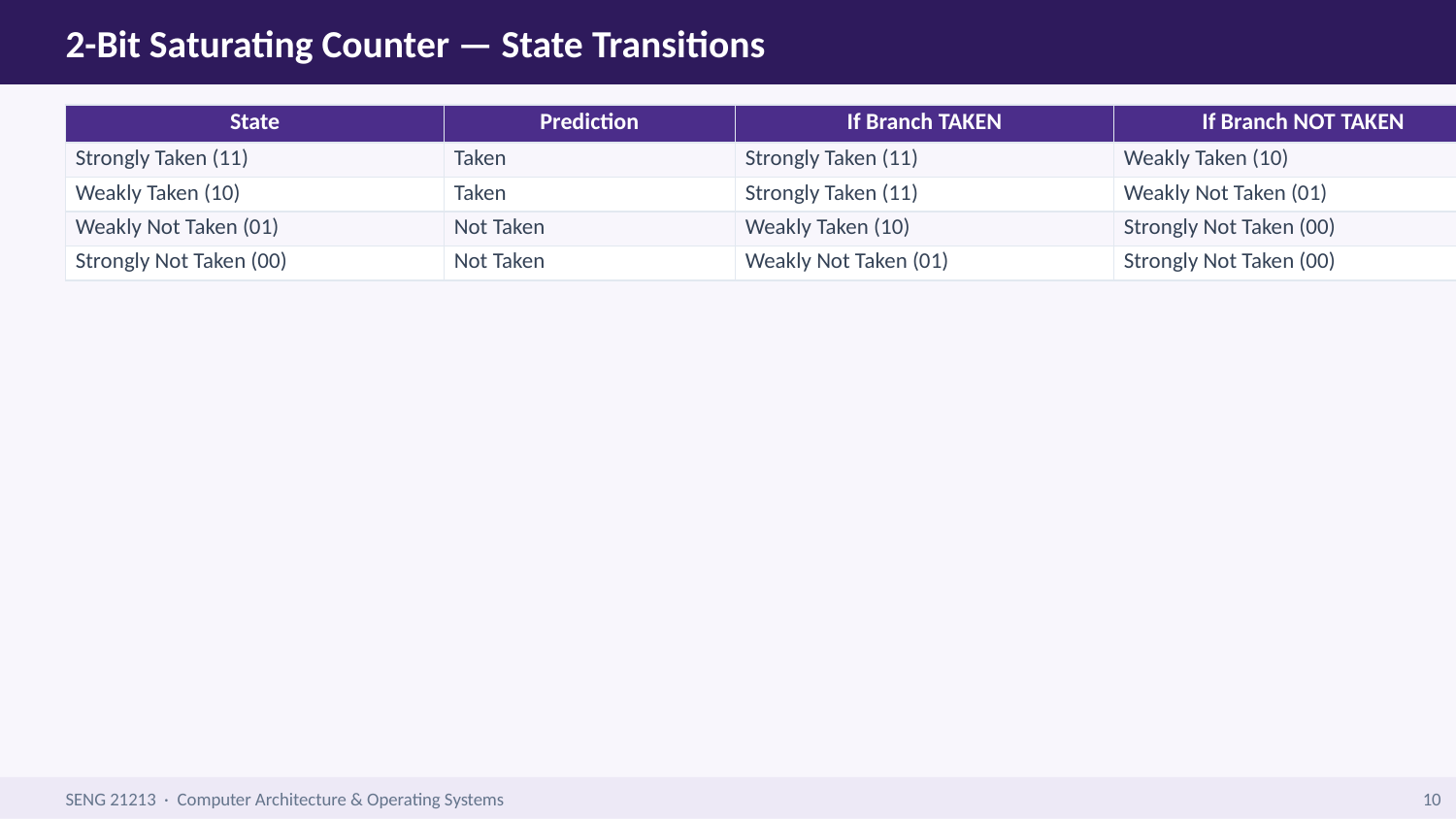

2-Bit Saturating Counter — State Transitions
| State | Prediction | If Branch TAKEN | If Branch NOT TAKEN |
| --- | --- | --- | --- |
| Strongly Taken (11) | Taken | Strongly Taken (11) | Weakly Taken (10) |
| Weakly Taken (10) | Taken | Strongly Taken (11) | Weakly Not Taken (01) |
| Weakly Not Taken (01) | Not Taken | Weakly Taken (10) | Strongly Not Taken (00) |
| Strongly Not Taken (00) | Not Taken | Weakly Not Taken (01) | Strongly Not Taken (00) |

SENG 21213  ·  Computer Architecture & Operating Systems
10